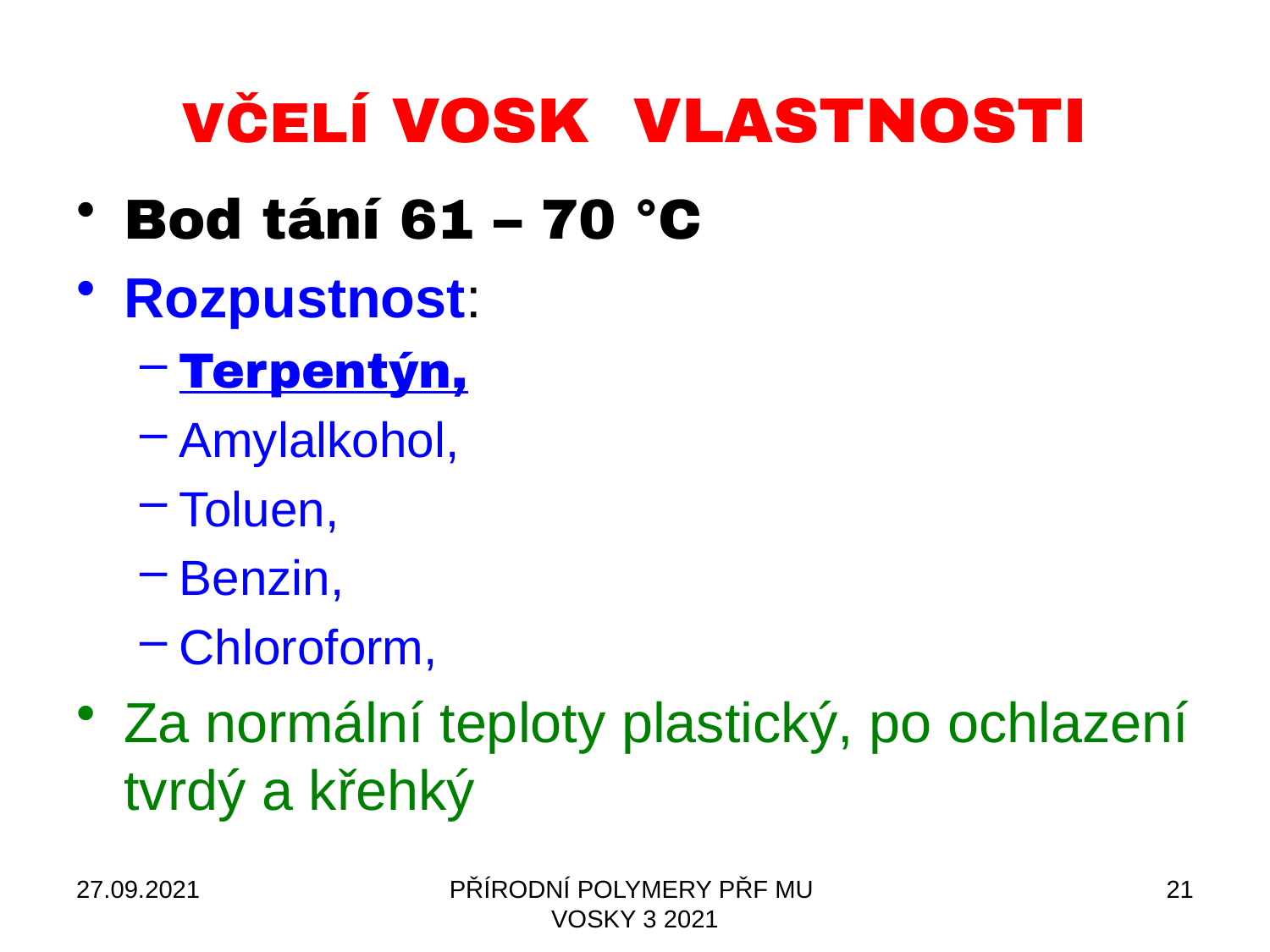

# VČELÍ VOSK  VLASTNOSTI
Bod tání 61 – 70 °C
Rozpustnost:
Terpentýn,
Amylalkohol,
Toluen,
Benzin,
Chloroform,
Za normální teploty plastický, po ochlazení tvrdý a křehký
27.09.2021
PŘÍRODNÍ POLYMERY PŘF MU  VOSKY 3 2021
21